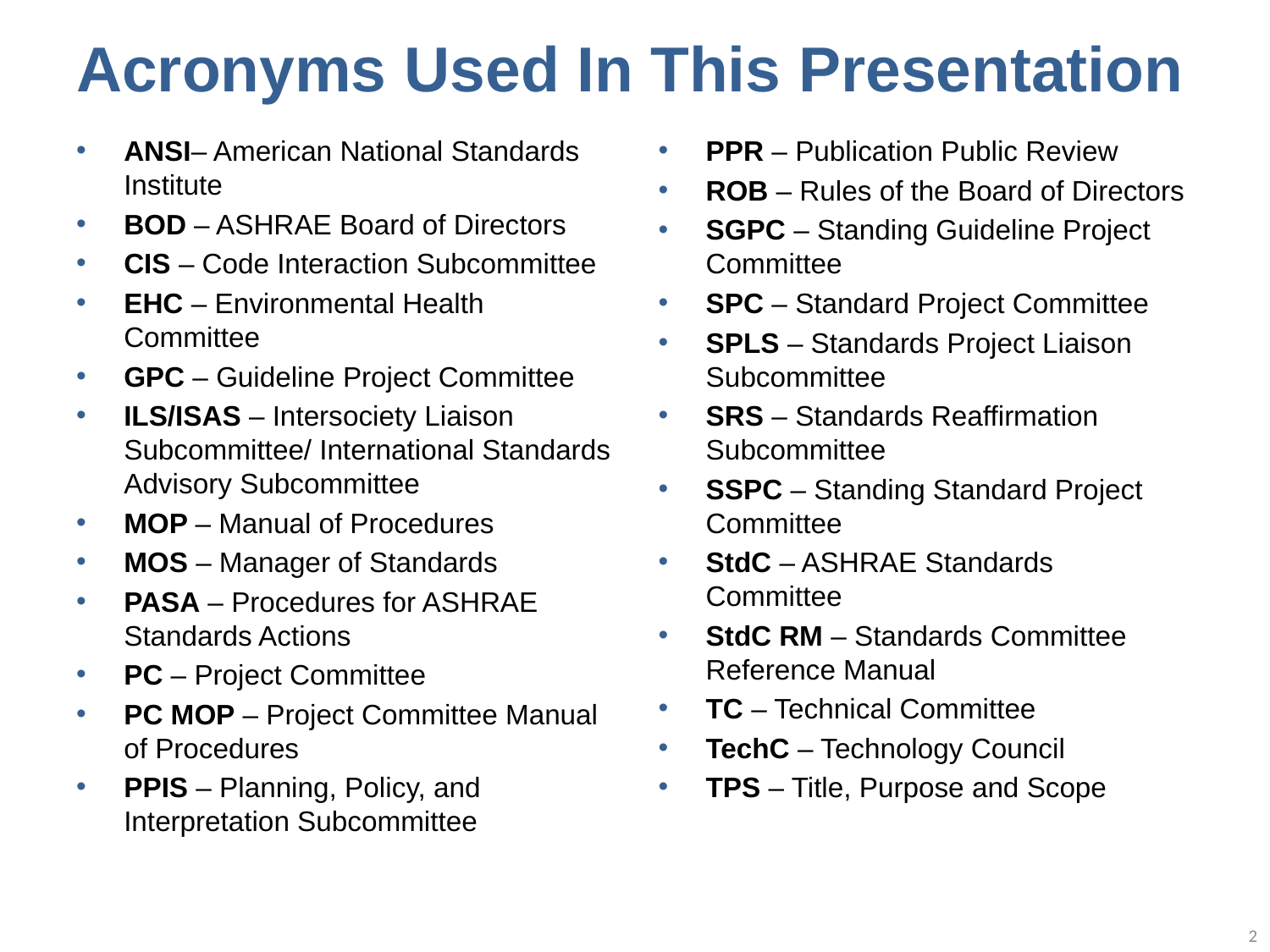

# Acronyms Used In This Presentation
ANSI– American National Standards Institute
BOD – ASHRAE Board of Directors
CIS – Code Interaction Subcommittee
EHC – Environmental Health Committee
GPC – Guideline Project Committee
ILS/ISAS – Intersociety Liaison Subcommittee/ International Standards Advisory Subcommittee
MOP – Manual of Procedures
MOS – Manager of Standards
PASA – Procedures for ASHRAE Standards Actions
PC – Project Committee
PC MOP – Project Committee Manual of Procedures
PPIS – Planning, Policy, and Interpretation Subcommittee

PPR – Publication Public Review
ROB – Rules of the Board of Directors
SGPC – Standing Guideline Project Committee
SPC – Standard Project Committee
SPLS – Standards Project Liaison Subcommittee
SRS – Standards Reaffirmation Subcommittee
SSPC – Standing Standard Project Committee
StdC – ASHRAE Standards Committee
StdC RM – Standards Committee Reference Manual
TC – Technical Committee
TechC – Technology Council
TPS – Title, Purpose and Scope

2